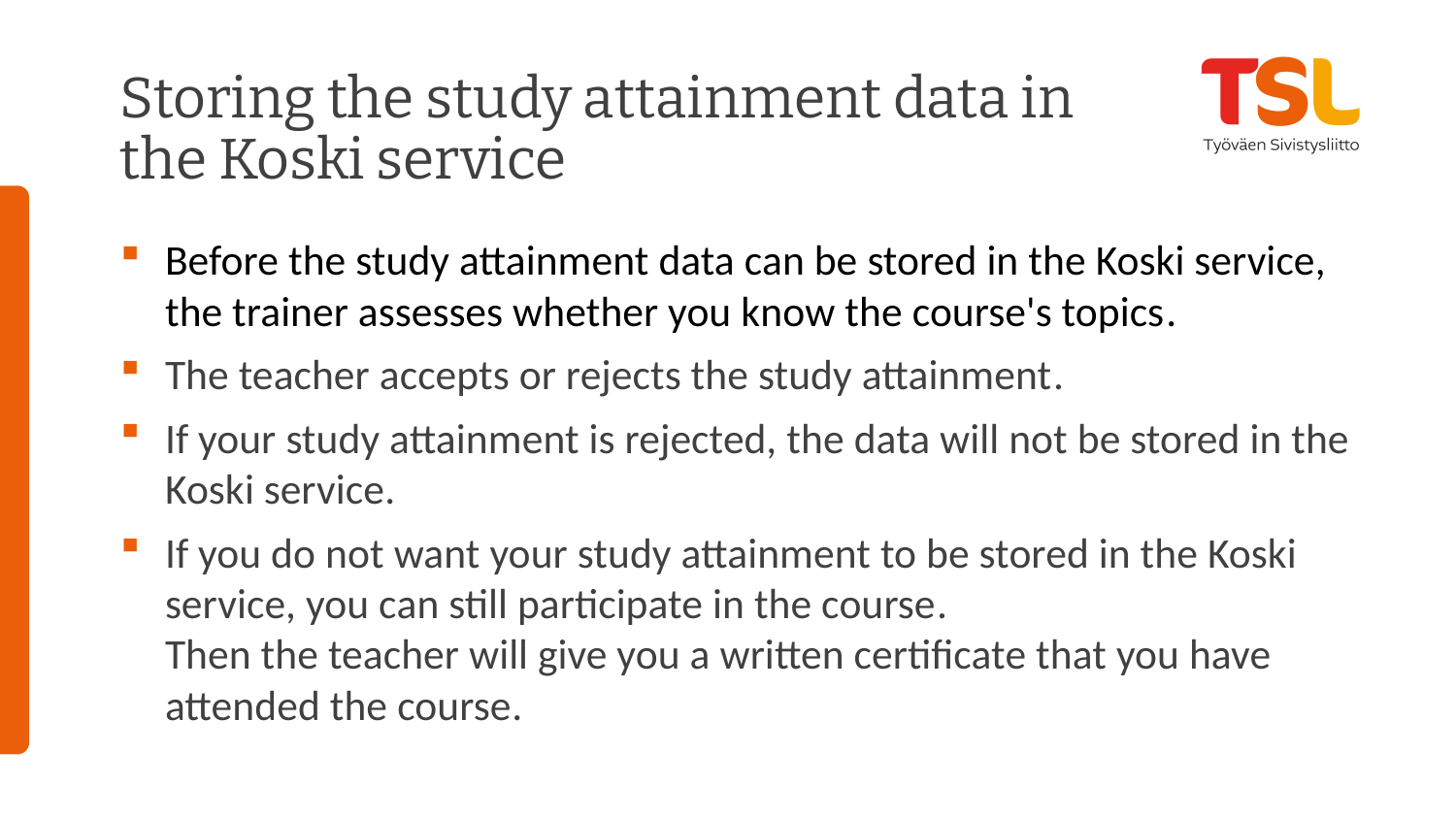

# Storing the study attainment data in the Koski service
Before the study attainment data can be stored in the Koski service, the trainer assesses whether you know the course's topics.
The teacher accepts or rejects the study attainment.
If your study attainment is rejected, the data will not be stored in the Koski service.
If you do not want your study attainment to be stored in the Koski service, you can still participate in the course.
Then the teacher will give you a written certificate that you have attended the course.